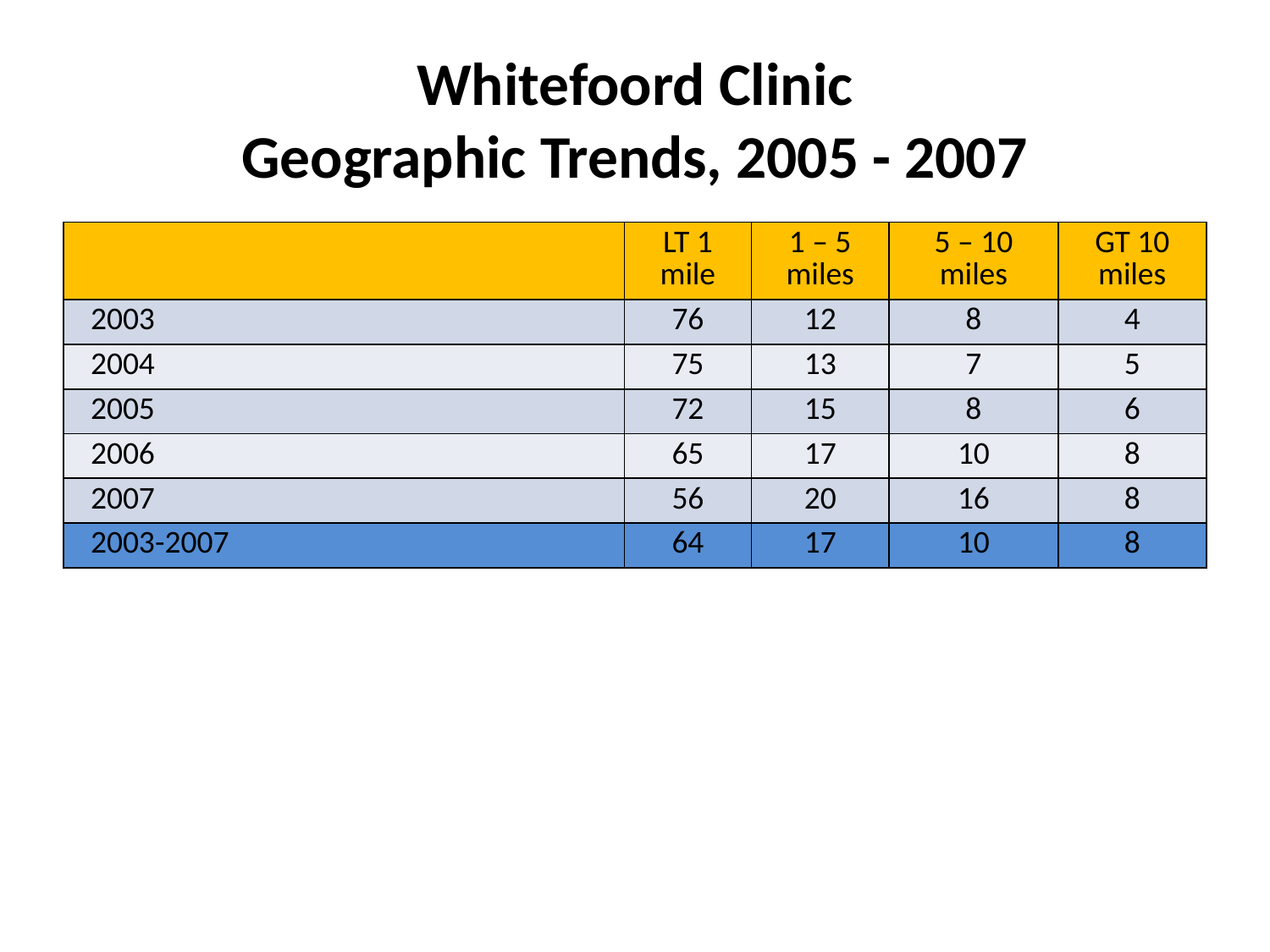

# Whitefoord Clinic Geographic Trends, 2005 - 2007
|  | LT 1 mile | 1 – 5 miles | 5 – 10 miles | GT 10 miles |
| --- | --- | --- | --- | --- |
| 2003 | 76 | 12 | 8 | 4 |
| 2004 | 75 | 13 | 7 | 5 |
| 2005 | 72 | 15 | 8 | 6 |
| 2006 | 65 | 17 | 10 | 8 |
| 2007 | 56 | 20 | 16 | 8 |
| 2003-2007 | 64 | 17 | 10 | 8 |